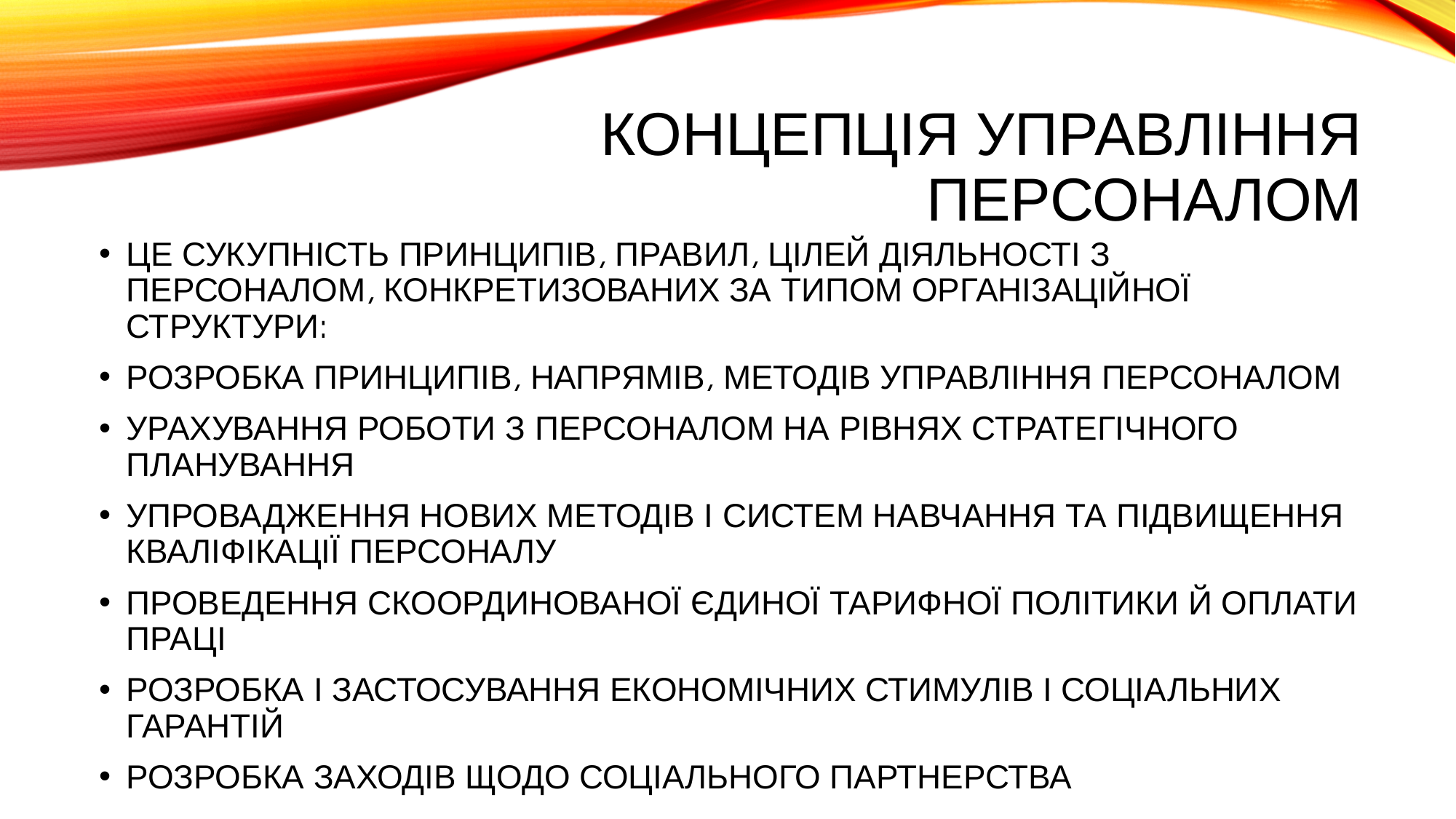

# КОНЦЕПЦІЯ УПРАВЛІННЯ ПЕРСОНАЛОМ
ЦЕ СУКУПНІСТЬ ПРИНЦИПІВ, ПРАВИЛ, ЦІЛЕЙ ДІЯЛЬНОСТІ З ПЕРСОНАЛОМ, КОНКРЕТИЗОВАНИХ ЗА ТИПОМ ОРГАНІЗАЦІЙНОЇ СТРУКТУРИ:
РОЗРОБКА ПРИНЦИПІВ, НАПРЯМІВ, МЕТОДІВ УПРАВЛІННЯ ПЕРСОНАЛОМ
УРАХУВАННЯ РОБОТИ З ПЕРСОНАЛОМ НА РІВНЯХ СТРАТЕГІЧНОГО ПЛАНУВАННЯ
УПРОВАДЖЕННЯ НОВИХ МЕТОДІВ І СИСТЕМ НАВЧАННЯ ТА ПІДВИЩЕННЯ КВАЛІФІКАЦІЇ ПЕРСОНАЛУ
ПРОВЕДЕННЯ СКООРДИНОВАНОЇ ЄДИНОЇ ТАРИФНОЇ ПОЛІТИКИ Й ОПЛАТИ ПРАЦІ
РОЗРОБКА І ЗАСТОСУВАННЯ ЕКОНОМІЧНИХ СТИМУЛІВ І СОЦІАЛЬНИХ ГАРАНТІЙ
РОЗРОБКА ЗАХОДІВ ЩОДО СОЦІАЛЬНОГО ПАРТНЕРСТВА